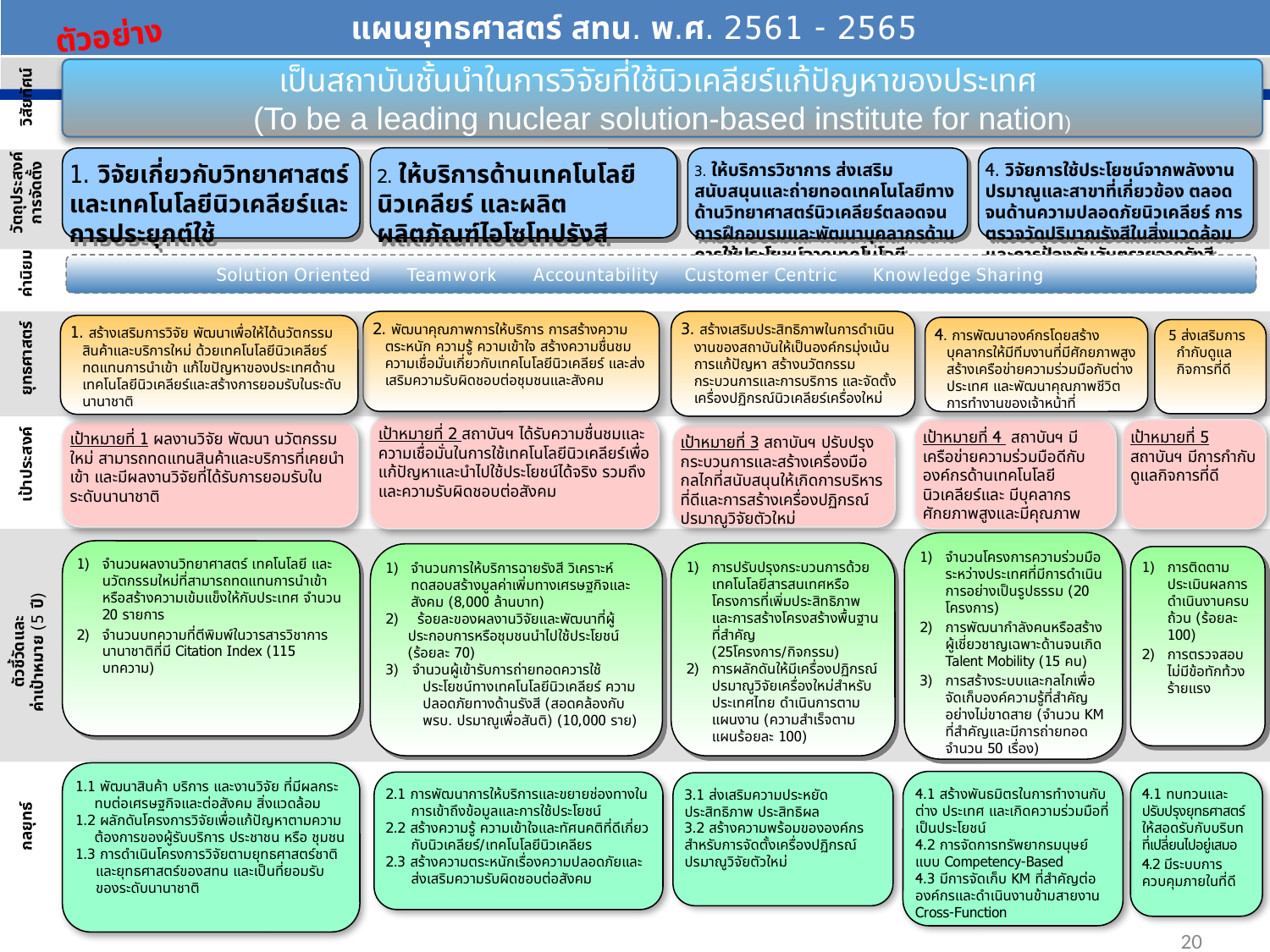

| แผนยุทธศาสตร์ สทน. พ.ศ. 2561 - 2565 |
| --- |
ตัวอย่าง
เป็นสถาบันชั้นนำในการวิจัยที่ใช้นิวเคลียร์แก้ปัญหาของประเทศ
(To be a leading nuclear solution-based institute for nation)
วิสัยทัศน์
2. ให้บริการด้านเทคโนโลยีนิวเคลียร์ และผลิตผลิตภัณฑ์ไอโซโทปรังสี
1. วิจัยเกี่ยวกับวิทยาศาสตร์ และเทคโนโลยีนิวเคลียร์และการประยุกต์ใช้
3. ให้บริการวิชาการ ส่งเสริม สนับสนุนและถ่ายทอดเทคโนโลยีทางด้านวิทยาศาสตร์นิวเคลียร์ตลอดจนการฝึกอบรมและพัฒนาบุคลากรด้านการใช้ประโยชน์จากเทคโนโลยีนิวเคลียร์
4. วิจัยการใช้ประโยชน์จากพลังงานปรมาณูและสาขาที่เกี่ยวข้อง ตลอดจนด้านความปลอดภัยนิวเคลียร์ การตรวจวัดปริมาณรังสีในสิ่งแวดล้อมและการป้องกันอันตรายจากรังสี

วัตถุประสงค์การจัดตั้ง
Solution Oriented       Teamwork       Accountability     Customer Centric       Knowledge Sharing
ค่านิยม
2. พัฒนาคุณภาพการให้บริการ การสร้างความตระหนัก ความรู้ ความเข้าใจ สร้างความชื่นชม ความเชื่อมั่นเกี่ยวกับเทคโนโลยีนิวเคลียร์ และส่งเสริมความรับผิดชอบต่อชุมชนและสังคม

3. สร้างเสริมประสิทธิภาพในการดำเนินงานของสถาบันให้เป็นองค์กรมุ่งเน้นการแก้ปัญหา สร้างนวัตกรรมกระบวนการและการบริการ และจัดตั้งเครื่องปฏิกรณ์นิวเคลียร์เครื่องใหม่
1. สร้างเสริมการวิจัย พัฒนาเพื่อให้ได้นวัตกรรม สินค้าและบริการใหม่ ด้วยเทคโนโลยีนิวเคลียร์ทดแทนการนำเข้า แก้ไขปัญหาของประเทศด้านเทคโนโลยีนิวเคลียร์และสร้างการยอมรับในระดับนานาชาติ
4. การพัฒนาองค์กรโดยสร้างบุคลากรให้มีทีมงานที่มีศักยภาพสูง สร้างเครือข่ายความร่วมมือกับต่างประเทศ และพัฒนาคุณภาพชีวิตการทำงานของเจ้าหน้าที่
 5 ส่งเสริมการกำกับดูแลกิจการที่ดี
ยุทธศาสตร์
เป้าหมายที่ 2 สถาบันฯ ได้รับความชื่นชมและความเชื่อมั่นในการใช้เทคโนโลยีนิวเคลียร์เพื่อแก้ปัญหาและนำไปใช้ประโยชน์ได้จริง รวมถึงและความรับผิดชอบต่อสังคม
เป้าหมายที่ 5 สถาบันฯ มีการกำกับดูแลกิจการที่ดี
เป้าหมายที่ 4  สถาบันฯ มีเครือข่ายความร่วมมือดีกับองค์กรด้านเทคโนโลยีนิวเคลียร์และ มีบุคลากรศักยภาพสูงและมีคุณภาพ
เป้าหมายที่ 1 ผลงานวิจัย พัฒนา นวัตกรรมใหม่ สามารถทดแทนสินค้าและบริการที่เคยนำเข้า และมีผลงานวิจัยที่ได้รับการยอมรับในระดับนานาชาติ
เป้าหมายที่ 3 สถาบันฯ ปรับปรุงกระบวนการและสร้างเครื่องมือ กลไกที่สนับสนุนให้เกิดการบริหารที่ดีและการสร้างเครื่องปฏิกรณ์ปรมาณูวิจัยตัวใหม่
เป้าประสงค์

จำนวนโครงการความร่วมมือระหว่างประเทศที่มีการดำเนินการอย่างเป็นรูปธรรม (20 โครงการ)
การพัฒนากำลังคนหรือสร้างผู้เชี่ยวชาญเฉพาะด้านจนเกิด Talent Mobility (15 คน)
การสร้างระบบและกลไกเพื่อจัดเก็บองค์ความรู้ที่สำคัญอย่างไม่ขาดสาย (จำนวน KM ที่สำคัญและมีการถ่ายทอด จำนวน 50 เรื่อง)
จำนวนผลงานวิทยาศาสตร์ เทคโนโลยี และนวัตกรรมใหม่ที่สามารถทดแทนการนำเข้าหรือสร้างความเข้มแข็งให้กับประเทศ จำนวน 20 รายการ
จำนวนบทความที่ตีพิมพ์ในวารสารวิชาการนานาชาติที่มี Citation Index (115 บทความ)
การปรับปรุงกระบวนการด้วยเทคโนโลยีสารสนเทศหรือโครงการที่เพิ่มประสิทธิภาพและการสร้างโครงสร้างพื้นฐานที่สำคัญ (25โครงการ/กิจกรรม)
การผลักดันให้มีเครื่องปฏิกรณ์ปรมาณูวิจัยเครื่องใหม่สำหรับประเทศไทย ดำเนินการตามแผนงาน (ความสำเร็จตามแผนร้อยละ 100)

จำนวนการให้บริการฉายรังสี วิเคราะห์ทดสอบสร้างมูลค่าเพิ่มทางเศรษฐกิจและสังคม (8,000 ล้านบาท)
ร้อยละของผลงานวิจัยและพัฒนาที่ผู้
     ประกอบการหรือชุมชนนำไปใช้ประโยชน์
     (ร้อยละ 70)
3)   จำนวนผู้เข้ารับการถ่ายทอดควารใช้ประโยชน์ทางเทคโนโลยีนิวเคลียร์ ความปลอดภัยทางด้านรังสี (สอดคล้องกับพรบ. ปรมาณูเพื่อสันติ) (10,000 ราย)
การติดตามประเมินผลการดำเนินงานครบถ้วน (ร้อยละ 100)
การตรวจสอบไม่มีข้อทักท้วงร้ายแรง

ตัวชี้วัดและ
ค่าเป้าหมาย (5 ปี)
1.1 พัฒนาสินค้า บริการ และงานวิจัย ที่มีผลกระทบต่อเศรษฐกิจและต่อสังคม สิ่งแวดล้อม
1.2 ผลักดันโครงการวิจัยเพื่อแก้ปัญหาตามความต้องการของผู้รับบริการ ประชาชน หรือ ชุมชน
1.3 การดำเนินโครงการวิจัยตามยุทธศาสตร์ชาติและยุทธศาสตร์ของสทน และเป็นที่ยอมรับของระดับนานาชาติ
4.1 สร้างพันธมิตรในการทำงานกับต่าง ประเทศ และเกิดความร่วมมือที่เป็นประโยชน์
4.2 การจัดการทรัพยากรมนุษย์แบบ Competency-Based
4.3 มีการจัดเก็บ KM ที่สำคัญต่อองค์กรและดำเนินงานข้ามสายงาน
Cross-Function
2.1 การพัฒนาการให้บริการและขยายช่องทางในการเข้าถึงข้อมูลและการใช้ประโยชน์
2.2 สร้างความรู้ ความเข้าใจและทัศนคติที่ดีเกี่ยวกับนิวเคลียร์/เทคโนโลยีนิวเคลียร
2.3 สร้างความตระหนักเรื่องความปลอดภัยและส่งเสริมความรับผิดชอบต่อสังคม
3.1 ส่งเสริมความประหยัด ประสิทธิภาพ ประสิทธิผล
3.2 สร้างความพร้อมขององค์กรสำหรับการจัดตั้งเครื่องปฏิกรณ์ปรมาณูวิจัยตัวใหม่

4.1 ทบทวนและ
ปรับปรุงยุทธศาสตร์ ให้สอดรับกับบริบทที่เปลี่ยนไปอยู่เสมอ

4.2 มีระบบการควบคุมภายในที่ดี
กลยุทธ์
20